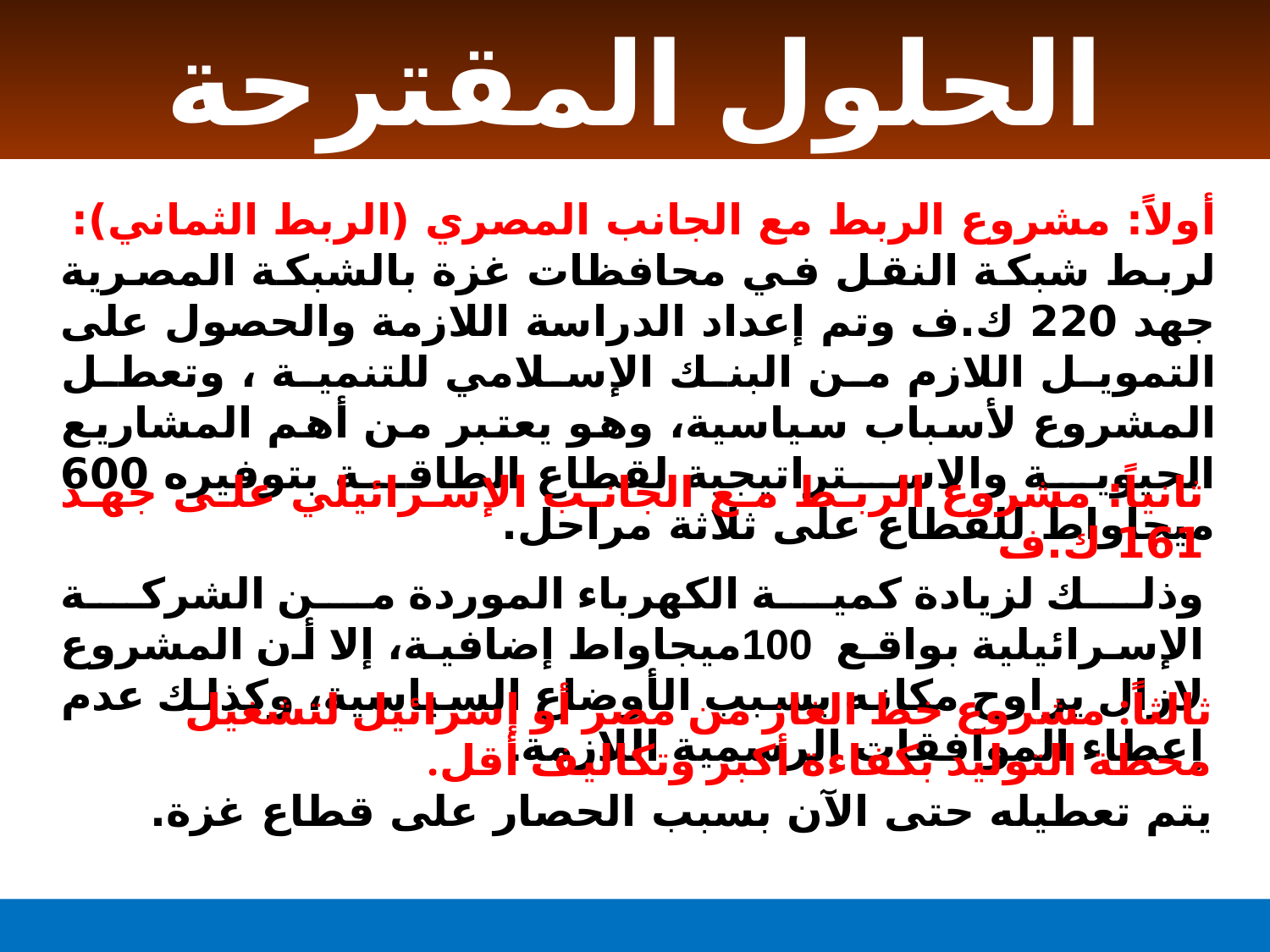

الحلول المقترحة
أولاً: مشروع الربط مع الجانب المصري (الربط الثماني):
لربط شبكة النقل في محافظات غزة بالشبكة المصرية جهد 220 ك.ف وتم إعداد الدراسة اللازمة والحصول على التمويل اللازم من البنك الإسلامي للتنمية ، وتعطل المشروع لأسباب سياسية، وهو يعتبر من أهم المشاريع الحيوية والاستراتيجية لقطاع الطاقة بتوفيره 600 ميجاواط للقطاع على ثلاثة مراحل.
ثانياً: مشروع الربط مع الجانب الإسرائيلي على جهد 161 ك.ف
وذلك لزيادة كمية الكهرباء الموردة من الشركة الإسرائيلية بواقع  100ميجاواط إضافية، إلا أن المشروع لازال يراوح مكانه بسبب الأوضاع السياسية، وكذلك عدم إعطاء الموافقات الرسمية اللازمة.
ثالثاً: مشروع خط الغاز من مصر أو إسرائيل لتشغيل محطة التوليد بكفاءة أكبر وتكاليف أقل.
يتم تعطيله حتى الآن بسبب الحصار على قطاع غزة.